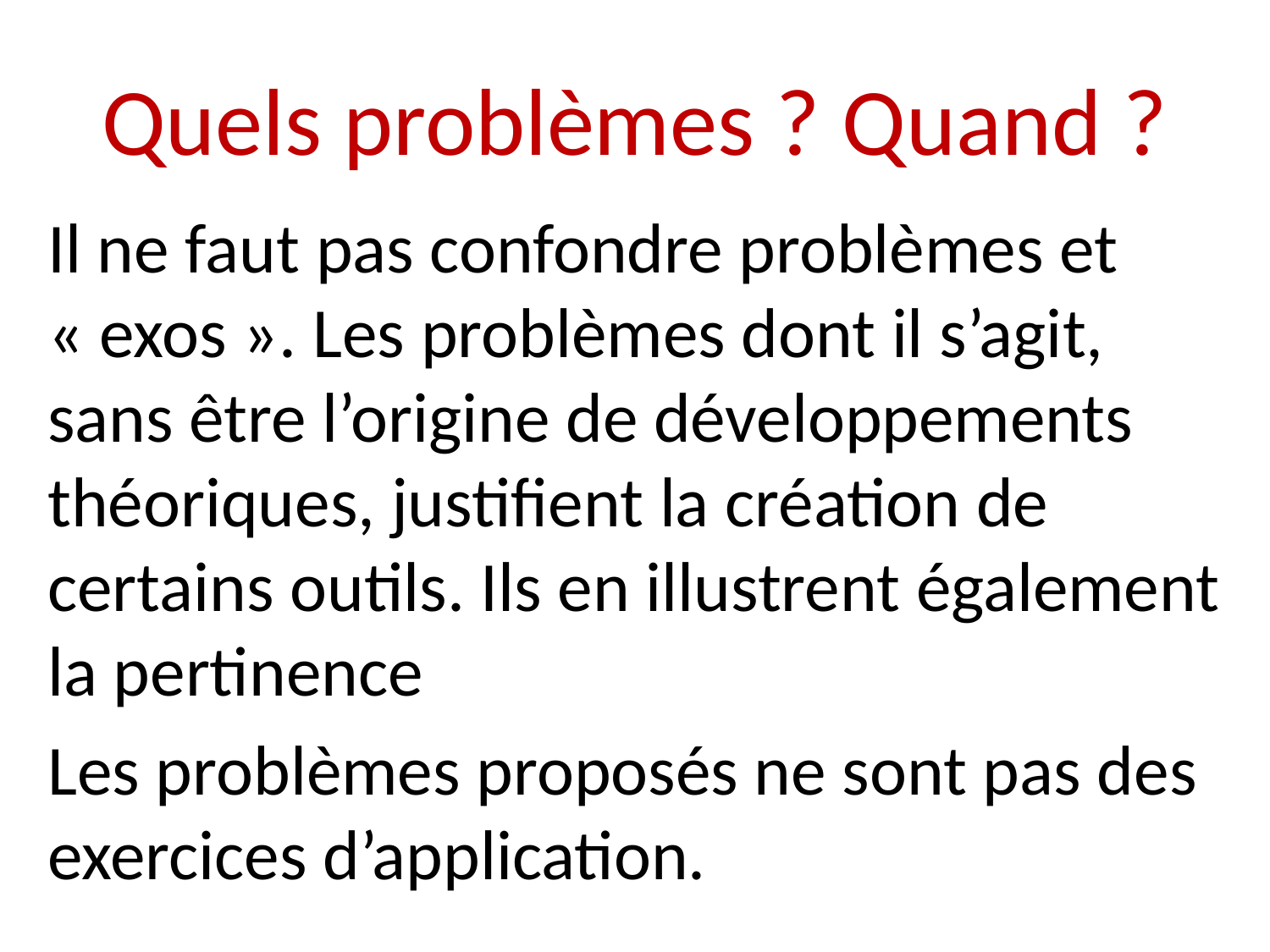

# Quels problèmes ? Quand ?
Il ne faut pas confondre problèmes et « exos ». Les problèmes dont il s’agit, sans être l’origine de développements théoriques, justifient la création de certains outils. Ils en illustrent également la pertinence
Les problèmes proposés ne sont pas des exercices d’application.